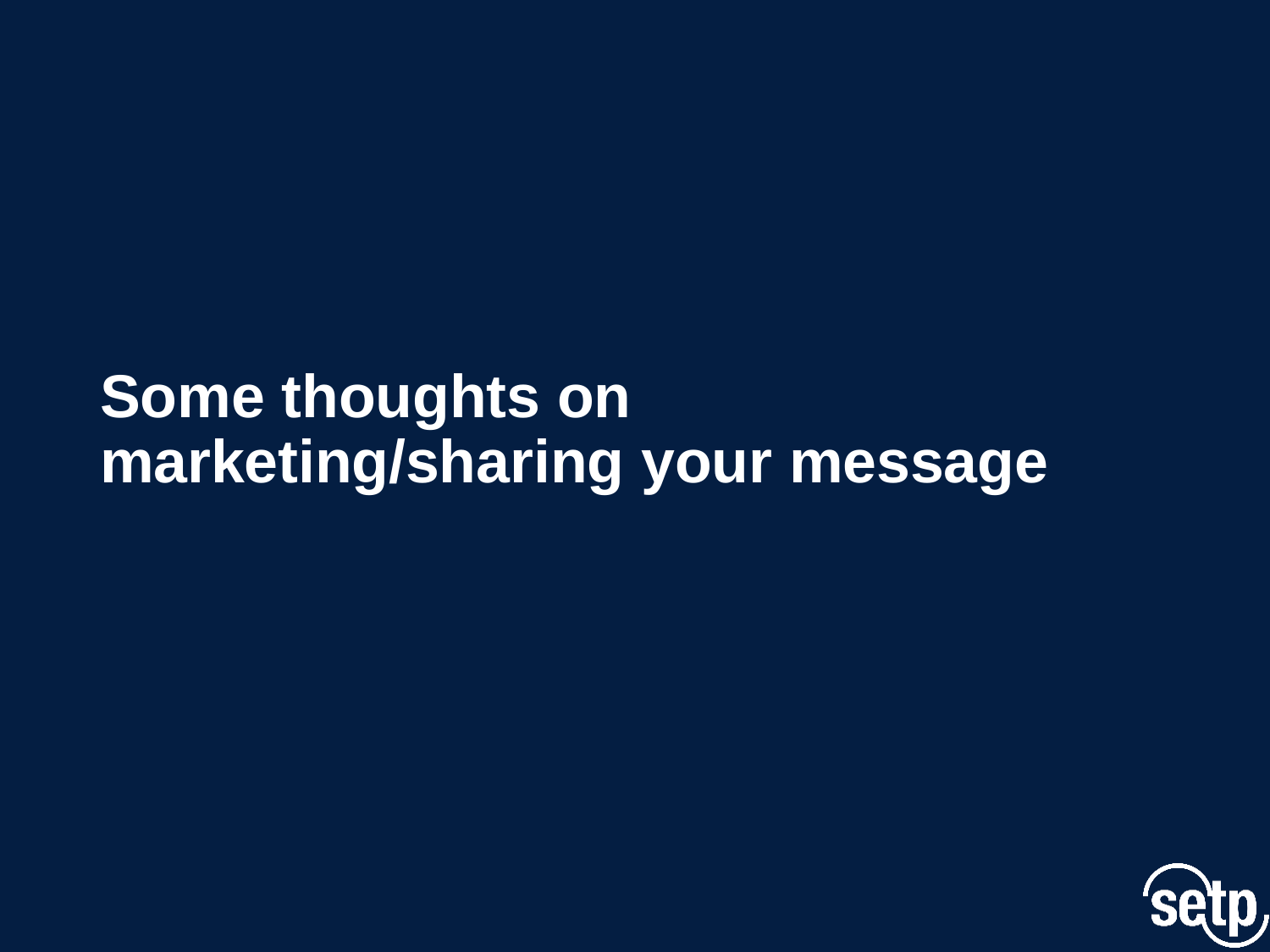

# Some thoughts on marketing/sharing your message